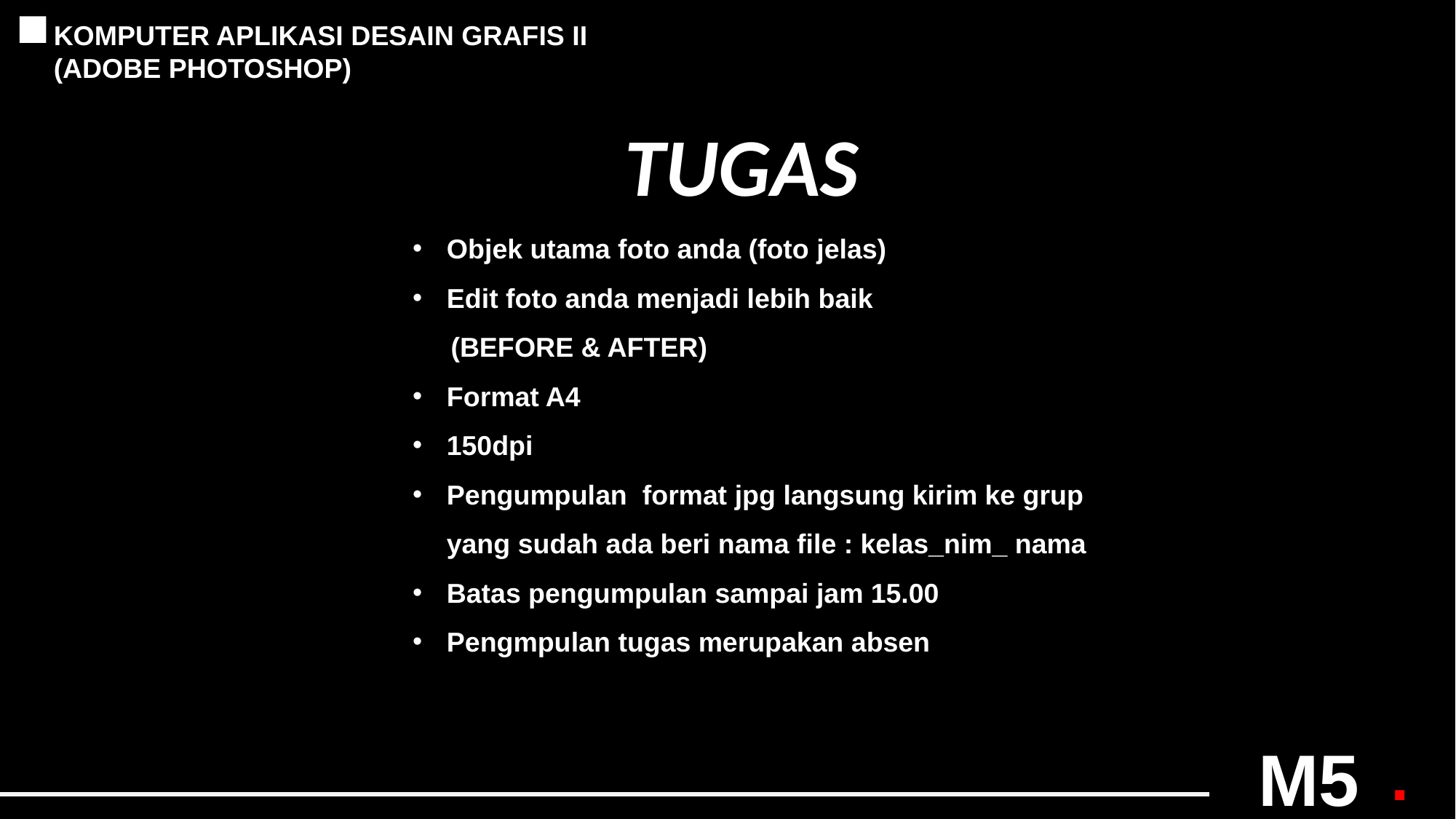

KOMPUTER APLIKASI DESAIN GRAFIS II
(ADOBE PHOTOSHOP)

TUGAS
Objek utama foto anda (foto jelas)
Edit foto anda menjadi lebih baik
     (BEFORE & AFTER)
Format A4
150dpi
Pengumpulan  format jpg langsung kirim ke grup yang sudah ada beri nama file : kelas_nim_ nama
Batas pengumpulan sampai jam 15.00
Pengmpulan tugas merupakan absen

M5
.